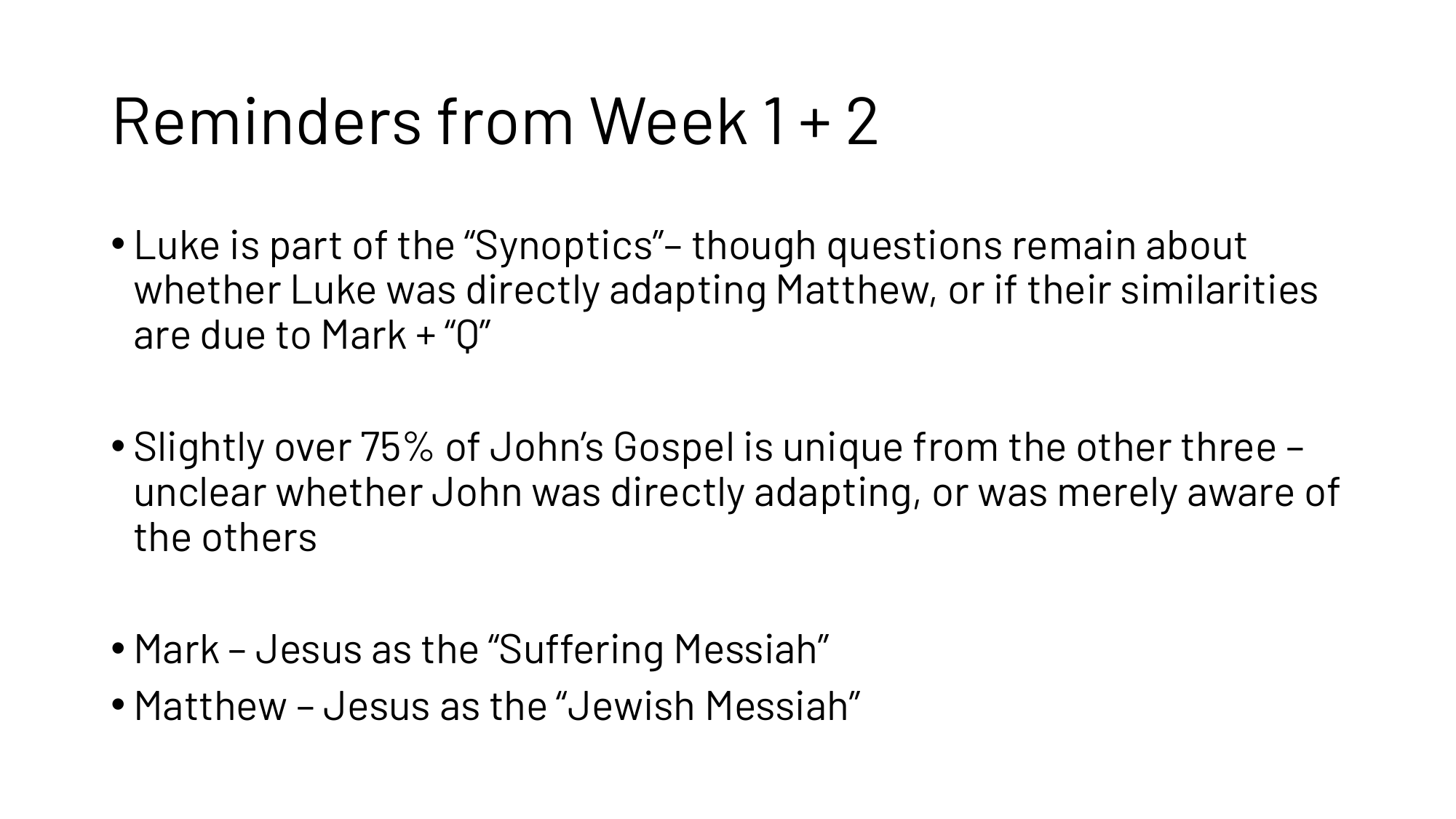

# Reminders from Week 1 + 2
Luke is part of the “Synoptics”– though questions remain about whether Luke was directly adapting Matthew, or if their similarities are due to Mark + “Q”

Slightly over 75% of John’s Gospel is unique from the other three – unclear whether John was directly adapting, or was merely aware of the others

Mark – Jesus as the “Suffering Messiah”
Matthew – Jesus as the “Jewish Messiah”